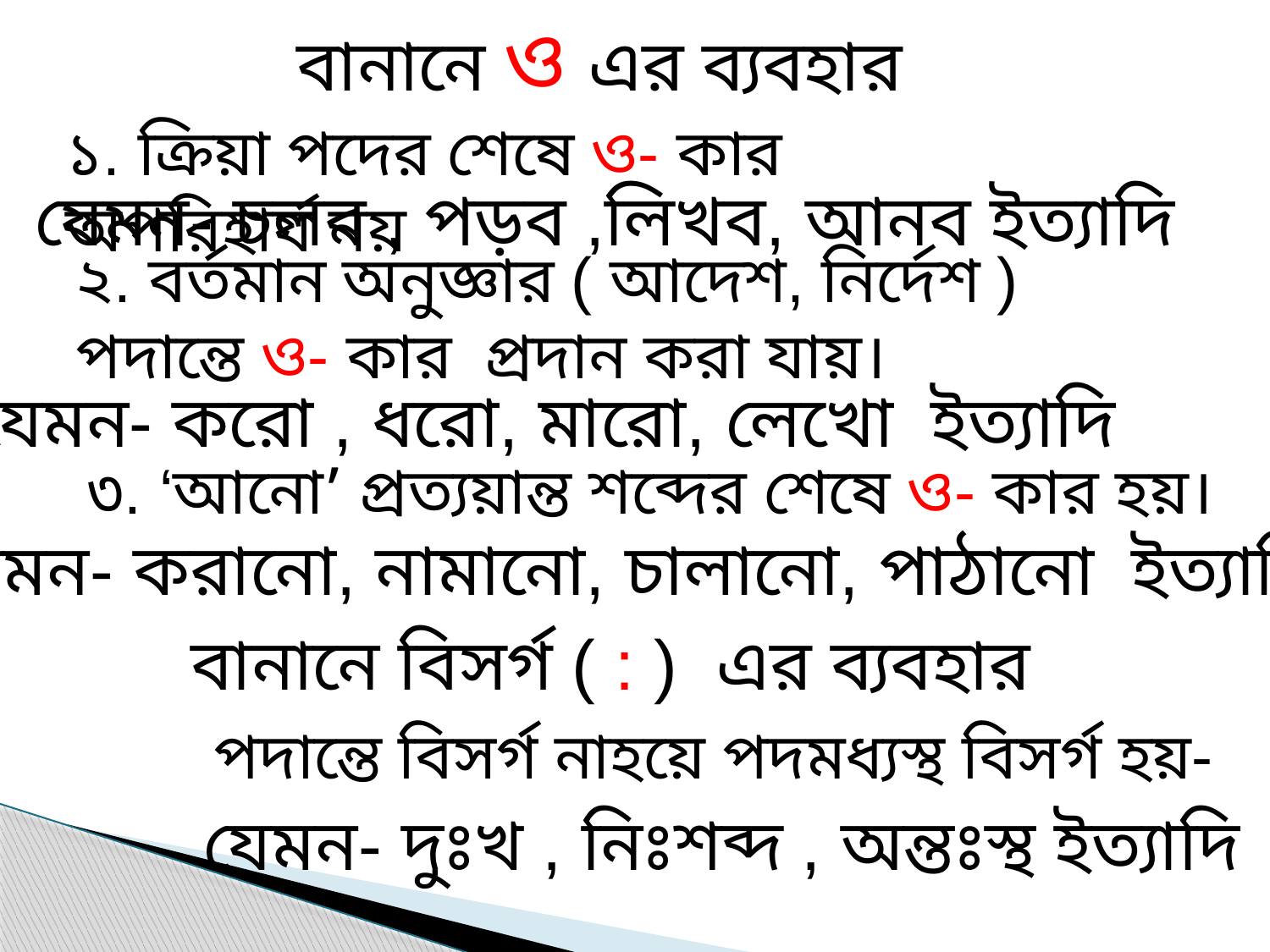

বানানে ও এর ব্যবহার
১. ক্রিয়া পদের শেষে ও- কার অপরিহার্য নয়
যেমন- চলব , পড়ব ,লিখব, আনব ইত্যাদি
২. বর্তমান অনুজ্ঞার ( আদেশ, নির্দেশ ) পদান্তে ও- কার  প্রদান করা যায়।
যেমন- করো , ধরো, মারো, লেখো  ইত্যাদি
৩. ‘আনো’ প্রত্যয়ান্ত শব্দের শেষে ও- কার হয়।
যেমন- করানো, নামানো, চালানো, পাঠানো  ইত্যাদি
বানানে বিসর্গ ( : )  এর ব্যবহার
পদান্তে বিসর্গ নাহয়ে পদমধ্যস্থ বিসর্গ হয়-
যেমন- দুঃখ , নিঃশব্দ , অন্তঃস্থ ইত্যাদি